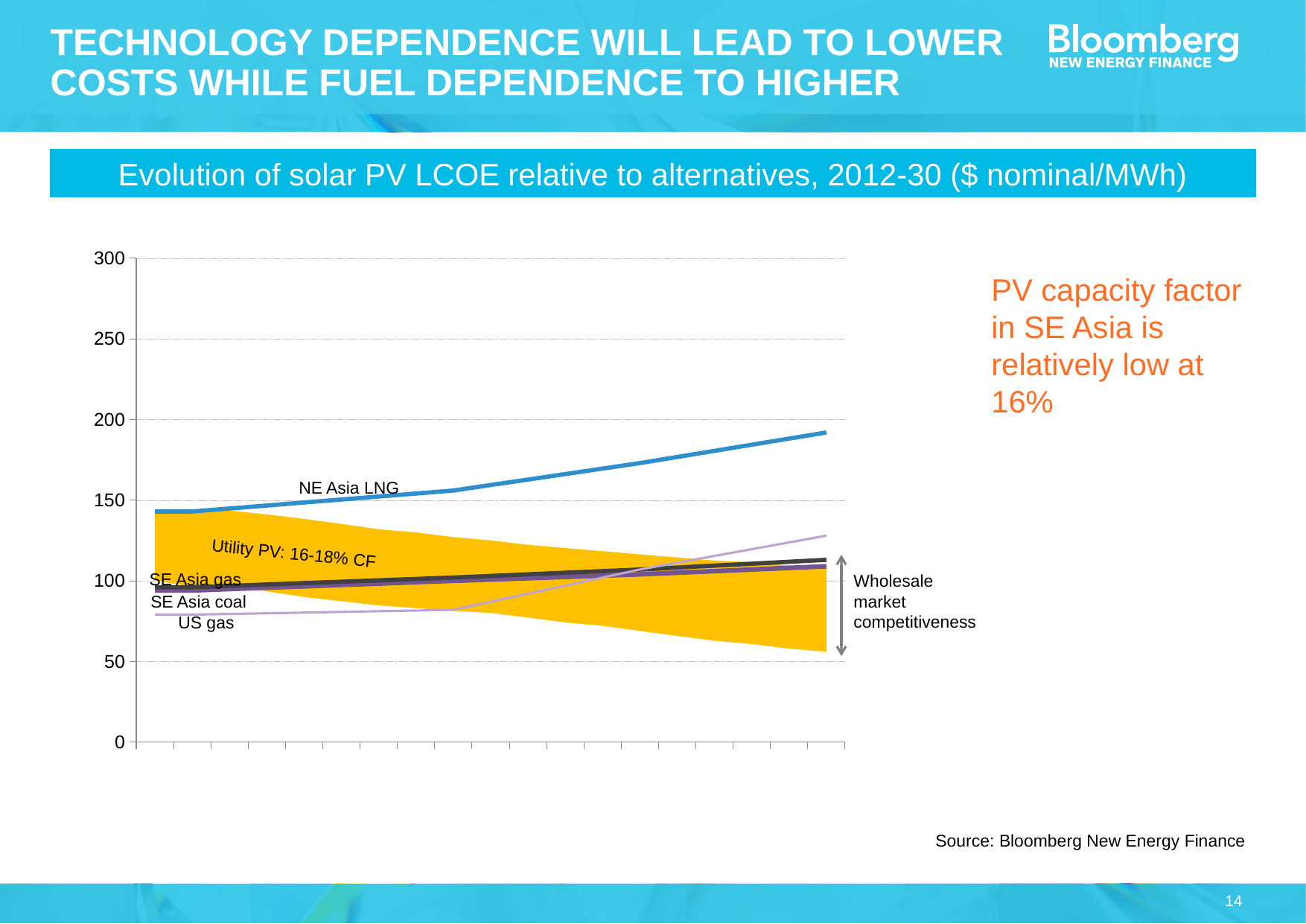

# Technology dependence will lead to lower costs while fuel dependence to higher
Evolution of solar PV LCOE relative to alternatives, 2012-30 ($ nominal/MWh)

### Chart

| Category | Large-scale PV LCOE at 20% capacity factor | Large-scale PV LCOE at 15% capacity factor | Small-scale PV LCOE - min | SE Asia gas  | NE Asia LNG | SE Asia coal | US gas |
|---|---|---|---|---|---|---|---|
| 2012 | 100.16542950699717 | 43.72839540223073 | 86.1061750907721 | 94.0 | 143.0 | 96.0 | 79.0 |
| 2013 | 96.35512766887906 | 47.53869724034884 | 77.3561750907721 | 94.0 | 143.0 | 96.0 | 79.0 |
| 2014 | 97.86040138072508 | 45.674352836157055 | 68.96524578311787 | 94.85714285714286 | 144.85714285714286 | 96.85714285714286 | 79.42857142857143 |
| 2015 | 93.45508081920609 | 47.69527618071878 | 62.59964300007513 | 95.71428571428572 | 146.71428571428572 | 97.71428571428572 | 79.85714285714286 |
| 2016 | 89.9491228337137 | 48.41554844167901 | 56.63532872460729 | 96.57142857142858 | 148.57142857142858 | 98.57142857142858 | 80.28571428571429 |
| 2017 | 87.34845449377272 | 47.92227264609801 | 50.97927286012927 | 97.42857142857144 | 150.42857142857144 | 99.42857142857144 | 80.71428571428572 |
| 2018 | 84.73758055798625 | 47.19830143744291 | 45.564118004570844 | 98.2857142857143 | 152.2857142857143 | 100.2857142857143 | 81.14285714285715 |
| 2019 | 83.04078655776708 | 46.87971090613446 | 38.82950253609846 | 99.14285714285717 | 154.14285714285717 | 101.14285714285717 | 81.57142857142858 |
| 2020 | 81.3252866094366 | 45.74833026170245 | 32.92638312886095 | 100.0 | 156.0 | 102.0 | 82.0 |
| 2021 | 80.06376507621432 | 45.01828055945232 | 32.917954364333355 | 100.8 | 159.4 | 103.0 | 87.0 |
| 2022 | 77.22144701720642 | 45.04264385157792 | 33.735909131215664 | 101.6 | 162.8 | 104.0 | 92.0 |
| 2023 | 74.18867181406976 | 46.107676219610696 | 33.70365196631954 | 102.39999999999999 | 166.20000000000002 | 105.0 | 97.0 |
| 2024 | 72.09537958122917 | 46.243806075524446 | 33.660814343246386 | 103.19999999999999 | 169.60000000000002 | 106.0 | 102.0 |
| 2025 | 68.9184006377 | 47.47418287791986 | 33.60741648438014 | 104.0 | 173.0 | 107.0 | 107.0 |
| 2026 | 65.82639280147016 | 48.63007484356659 | 33.54353235496325 | 105.0 | 176.8 | 108.2 | 111.2 |
| 2027 | 62.81876736155391 | 49.712157849784404 | 33.469074788661686 | 106.0 | 180.60000000000002 | 109.4 | 115.4 |
| 2028 | 60.786972233736286 | 50.650752690696045 | 32.56227507556767 | 107.0 | 184.40000000000003 | 110.60000000000001 | 119.60000000000001 |
| 2029 | 57.92748251296095 | 51.603153683901155 | 32.469363803137895 | 108.0 | 188.20000000000005 | 111.80000000000001 | 123.80000000000001 |
| 2030 | 56.00587275639816 | 52.4449346335451 | 31.549192610056735 | 109.0 | 192.0 | 113.0 | 128.0 |
NE Asia LNG
Utility PV: 16-18% CF
SE Asia gas
Wholesale market competitiveness
SE Asia coal
PV capacity factor in SE Asia is relatively low at 16%
US gas
Source: Bloomberg New Energy Finance